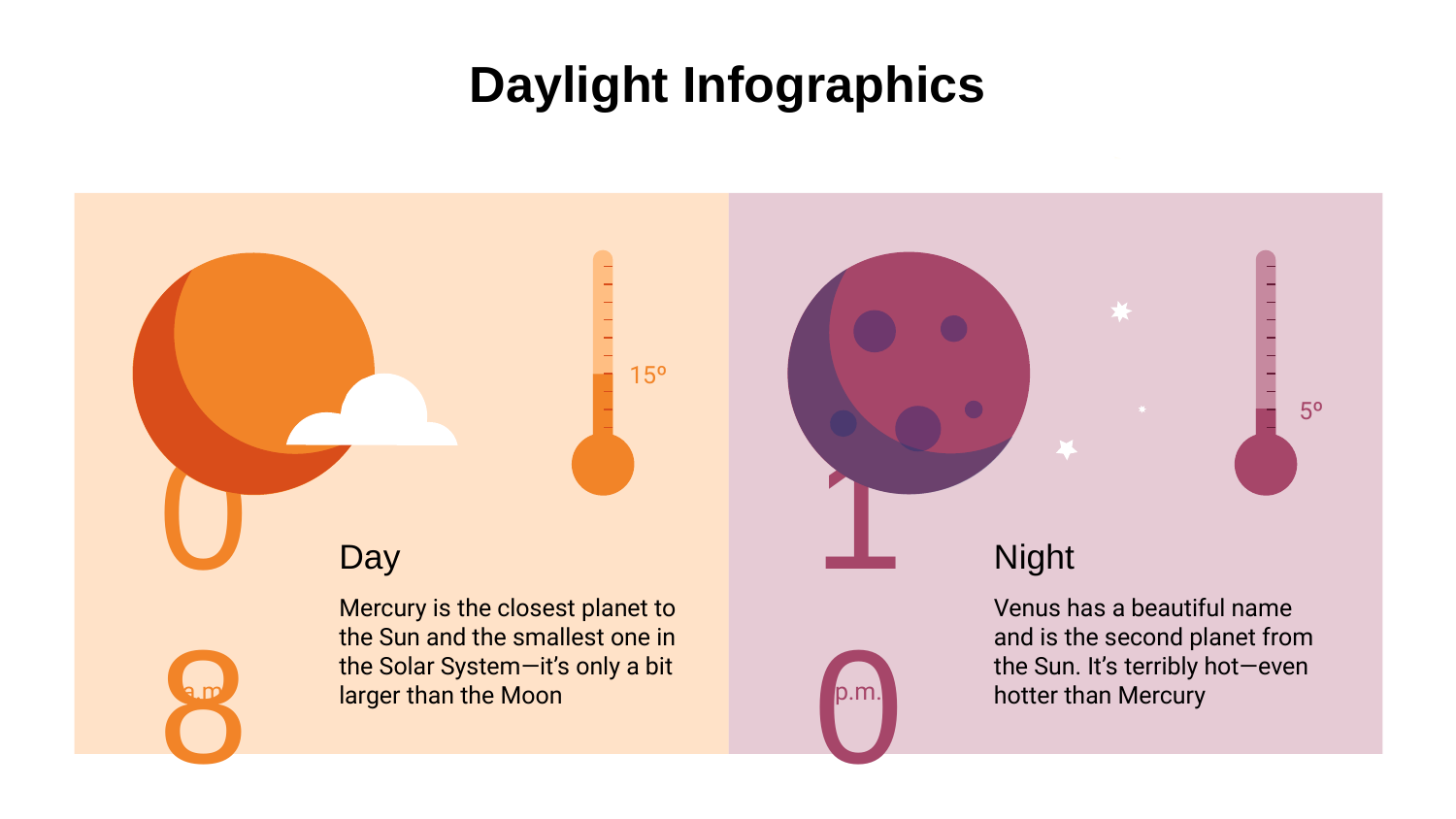

# Daylight Infographics

5º

15º

08
a.m.
Day
Mercury is the closest planet to the Sun and the smallest one in the Solar System—it’s only a bit larger than the Moon
10
p.m.
Night
Venus has a beautiful name and is the second planet from the Sun. It’s terribly hot—even hotter than Mercury